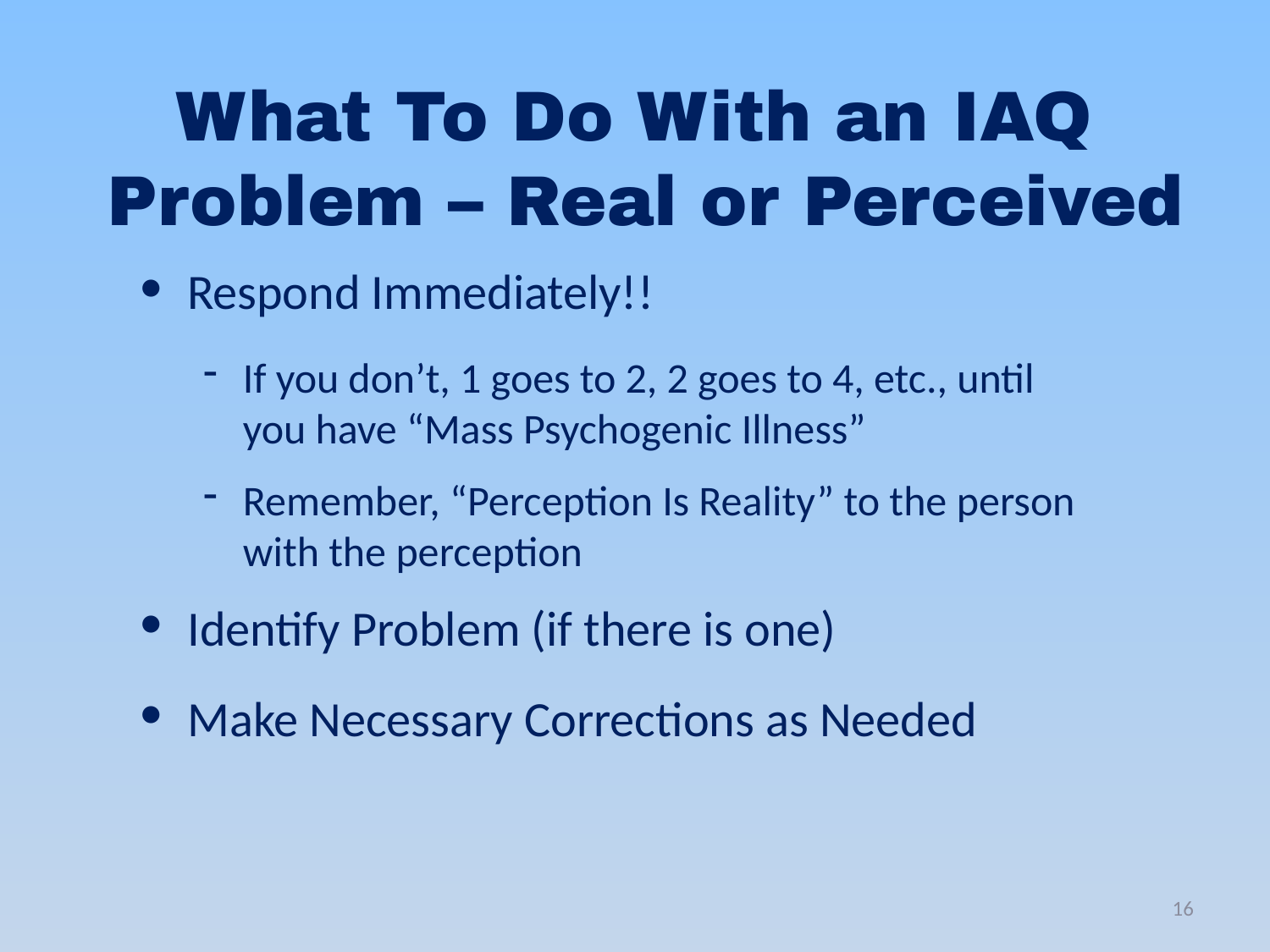

# What To Do With an IAQ Problem – Real or Perceived
Respond Immediately!!
If you don’t, 1 goes to 2, 2 goes to 4, etc., until you have “Mass Psychogenic Illness”
Remember, “Perception Is Reality” to the person with the perception
Identify Problem (if there is one)
Make Necessary Corrections as Needed

16